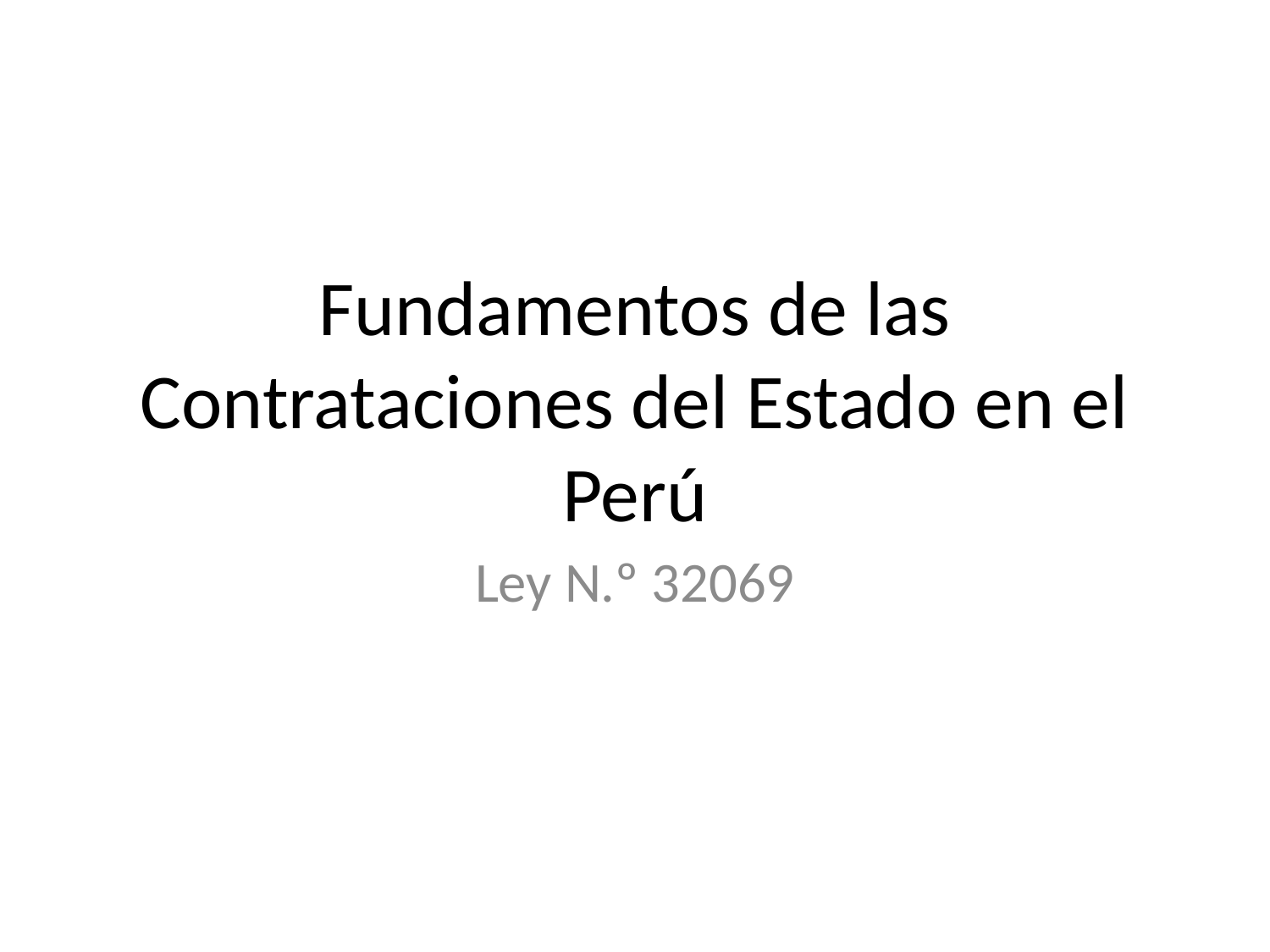

# Fundamentos de las Contrataciones del Estado en el Perú
Ley N.º 32069